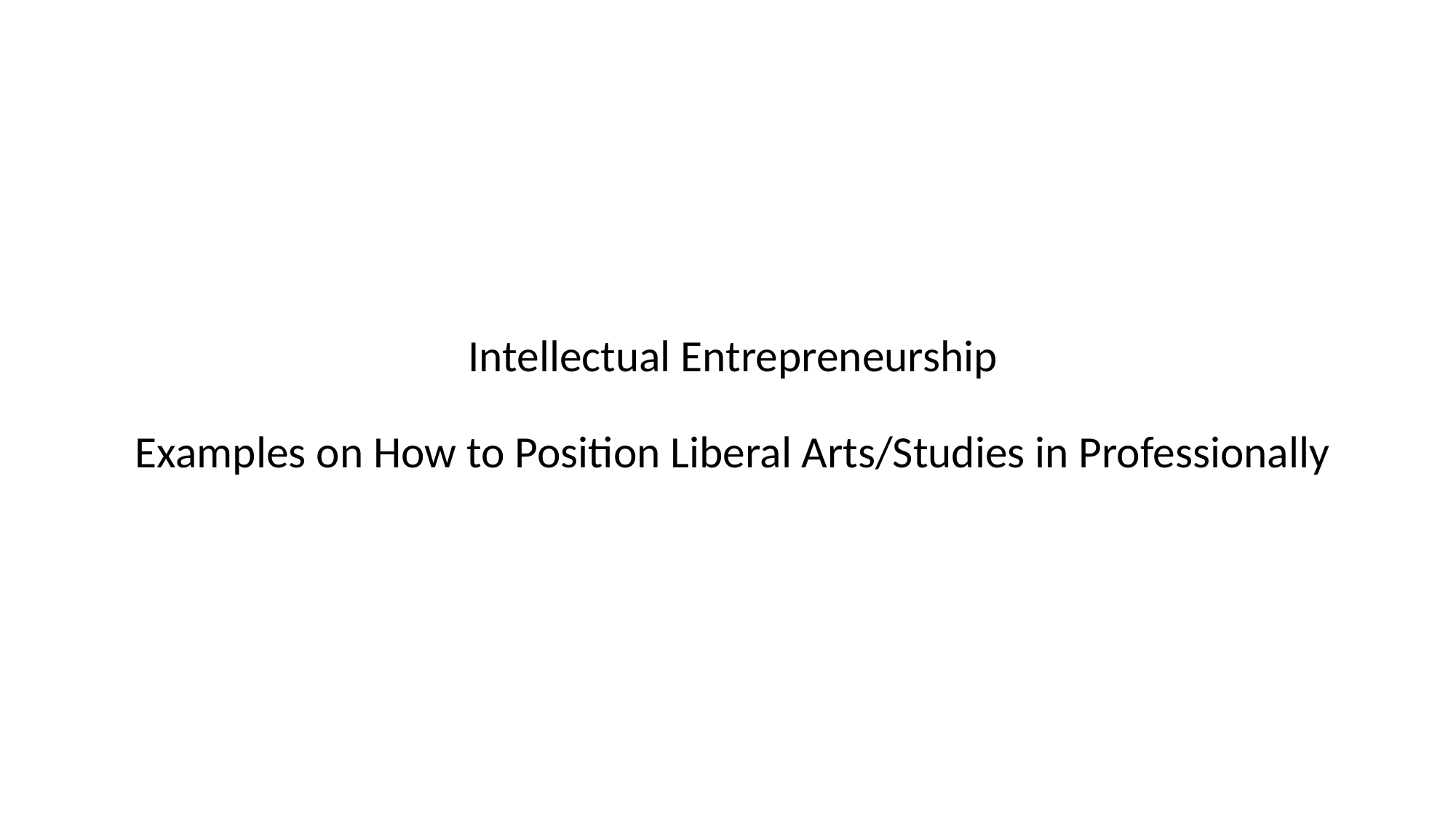

# Intellectual Entrepreneurship Examples on How to Position Liberal Arts/Studies in Professionally